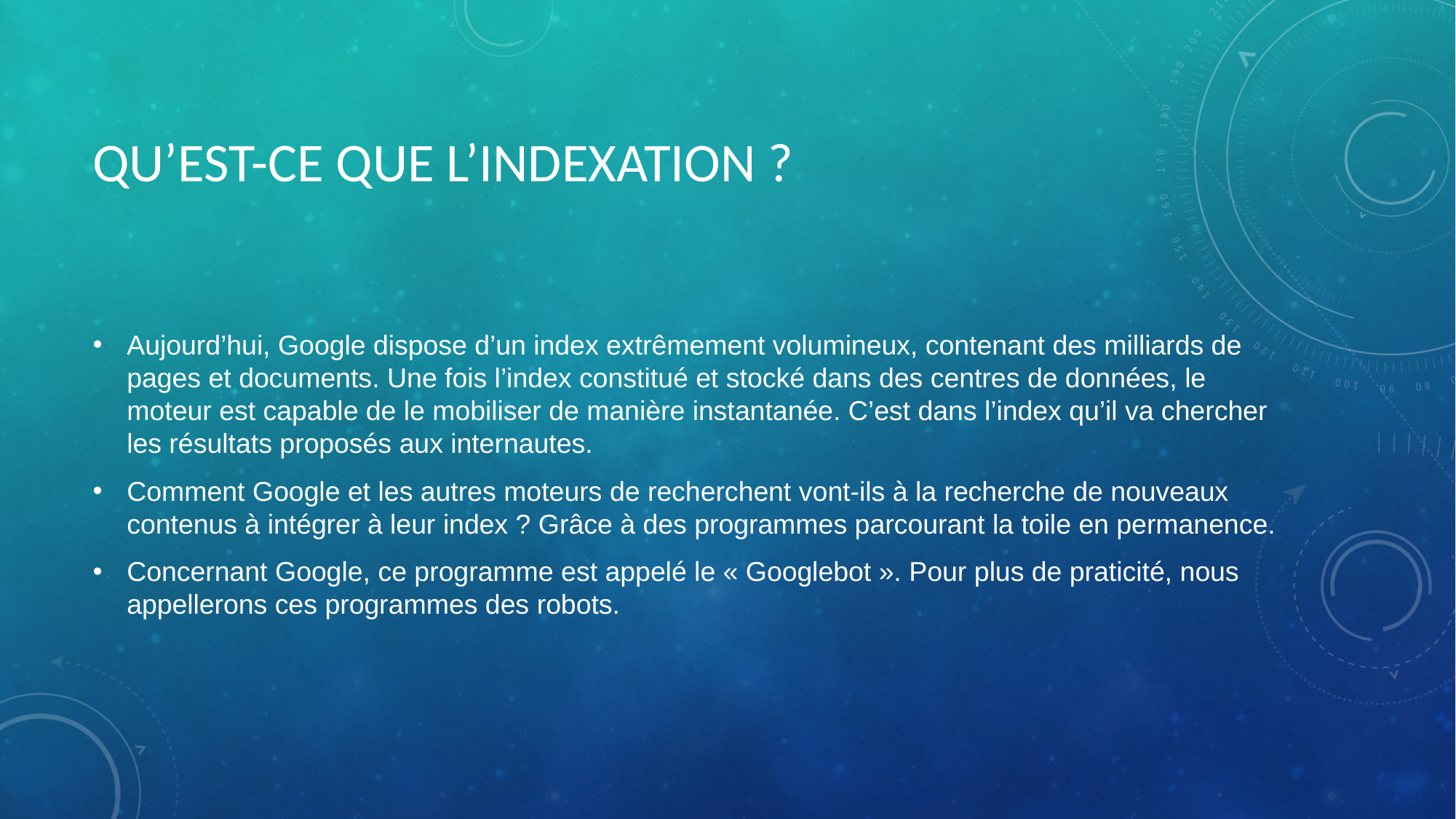

# Qu’est-ce que l’indexation ?
Aujourd’hui, Google dispose d’un index extrêmement volumineux, contenant des milliards de pages et documents. Une fois l’index constitué et stocké dans des centres de données, le moteur est capable de le mobiliser de manière instantanée. C’est dans l’index qu’il va chercher les résultats proposés aux internautes.
Comment Google et les autres moteurs de recherchent vont-ils à la recherche de nouveaux contenus à intégrer à leur index ? Grâce à des programmes parcourant la toile en permanence.
Concernant Google, ce programme est appelé le « Googlebot ». Pour plus de praticité, nous appellerons ces programmes des robots.